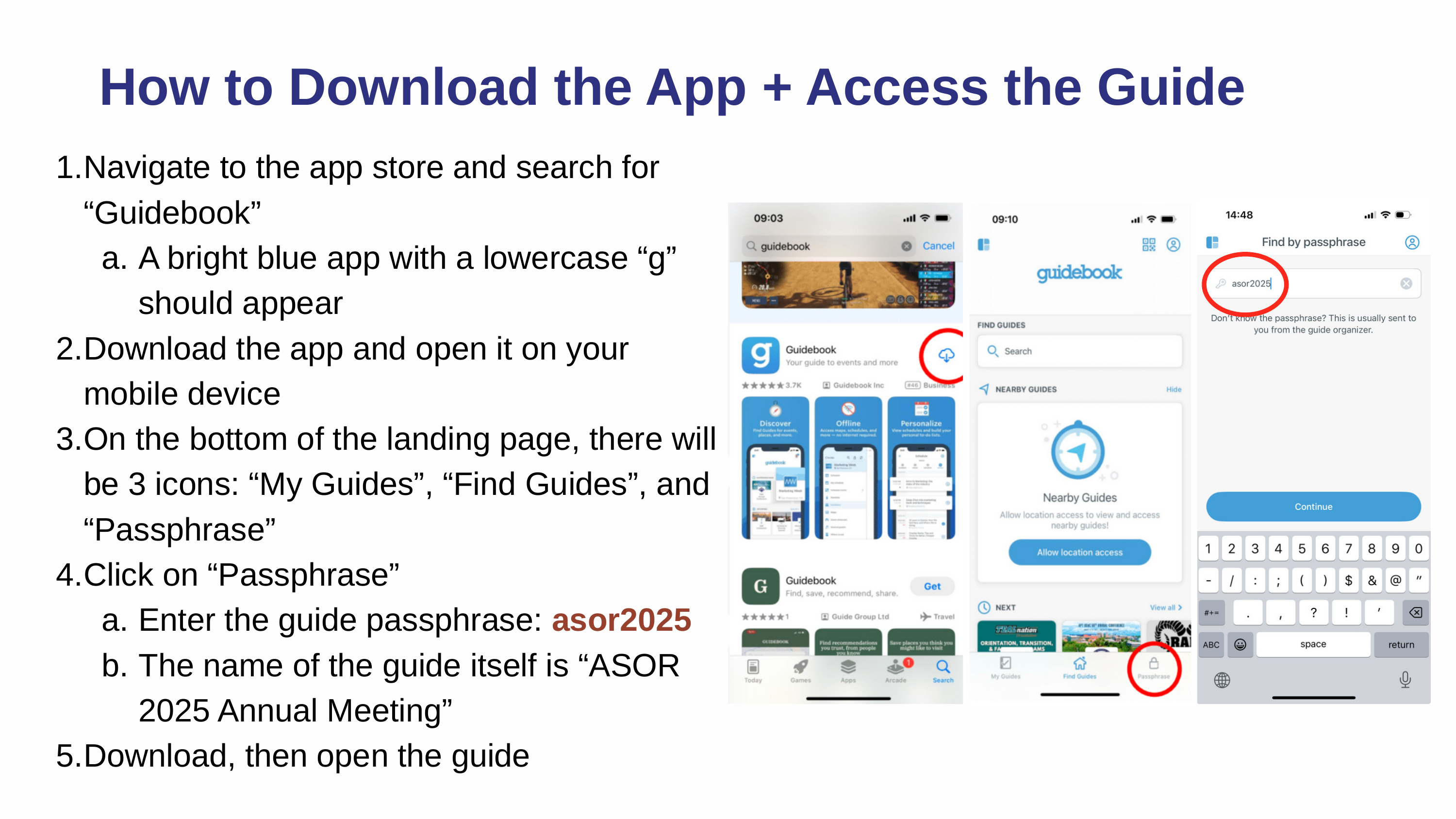

How to Download the App + Access the Guide
Navigate to the app store and search for “Guidebook”
A bright blue app with a lowercase “g” should appear
Download the app and open it on your mobile device
On the bottom of the landing page, there will be 3 icons: “My Guides”, “Find Guides”, and “Passphrase”
Click on “Passphrase”
Enter the guide passphrase: asor2025
The name of the guide itself is “ASOR 2025 Annual Meeting”
Download, then open the guide